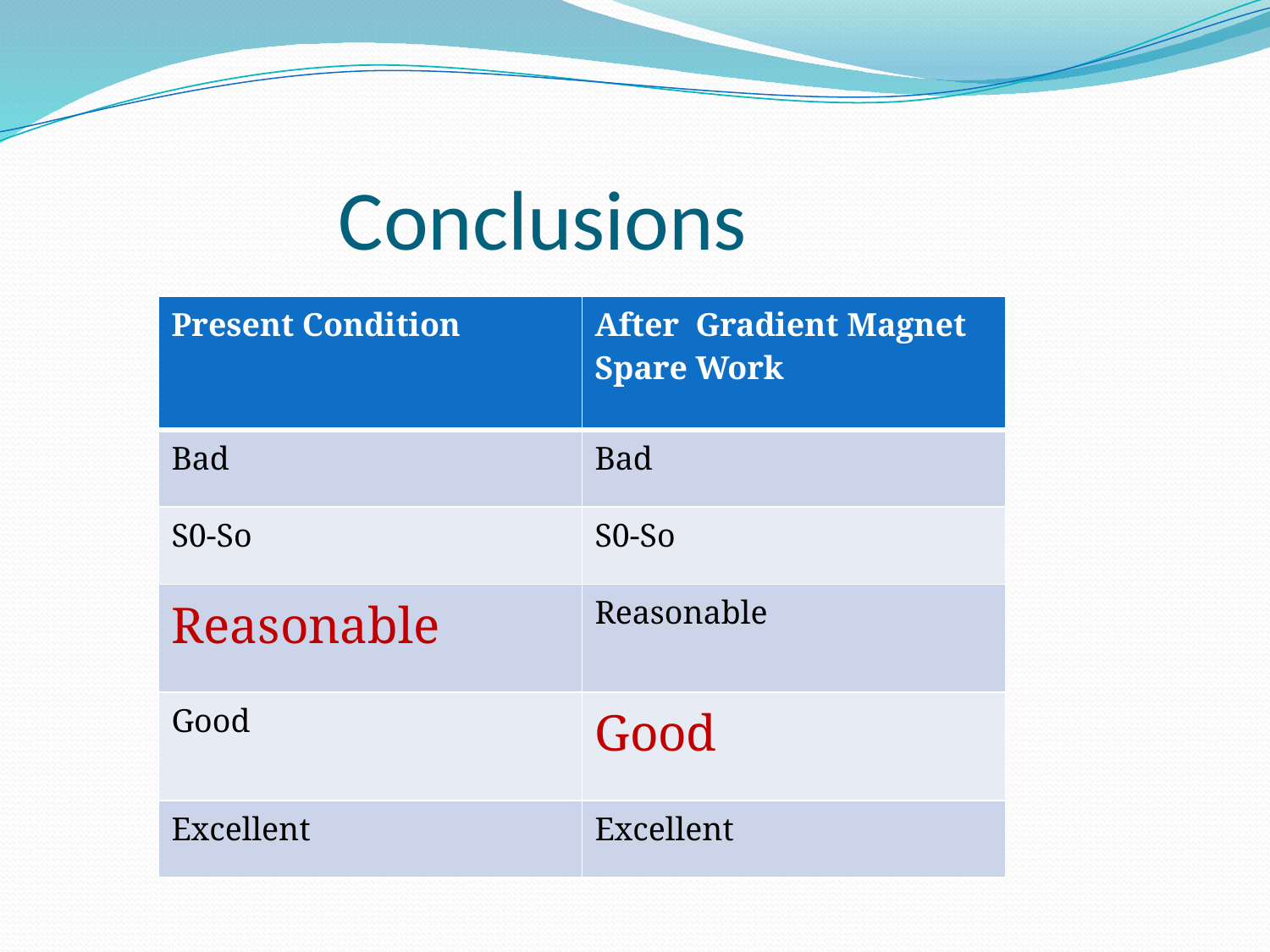

# Conclusions
| Present Condition | After Gradient Magnet Spare Work |
| --- | --- |
| Bad | Bad |
| S0-So | S0-So |
| Reasonable | Reasonable |
| Good | Good |
| Excellent | Excellent |